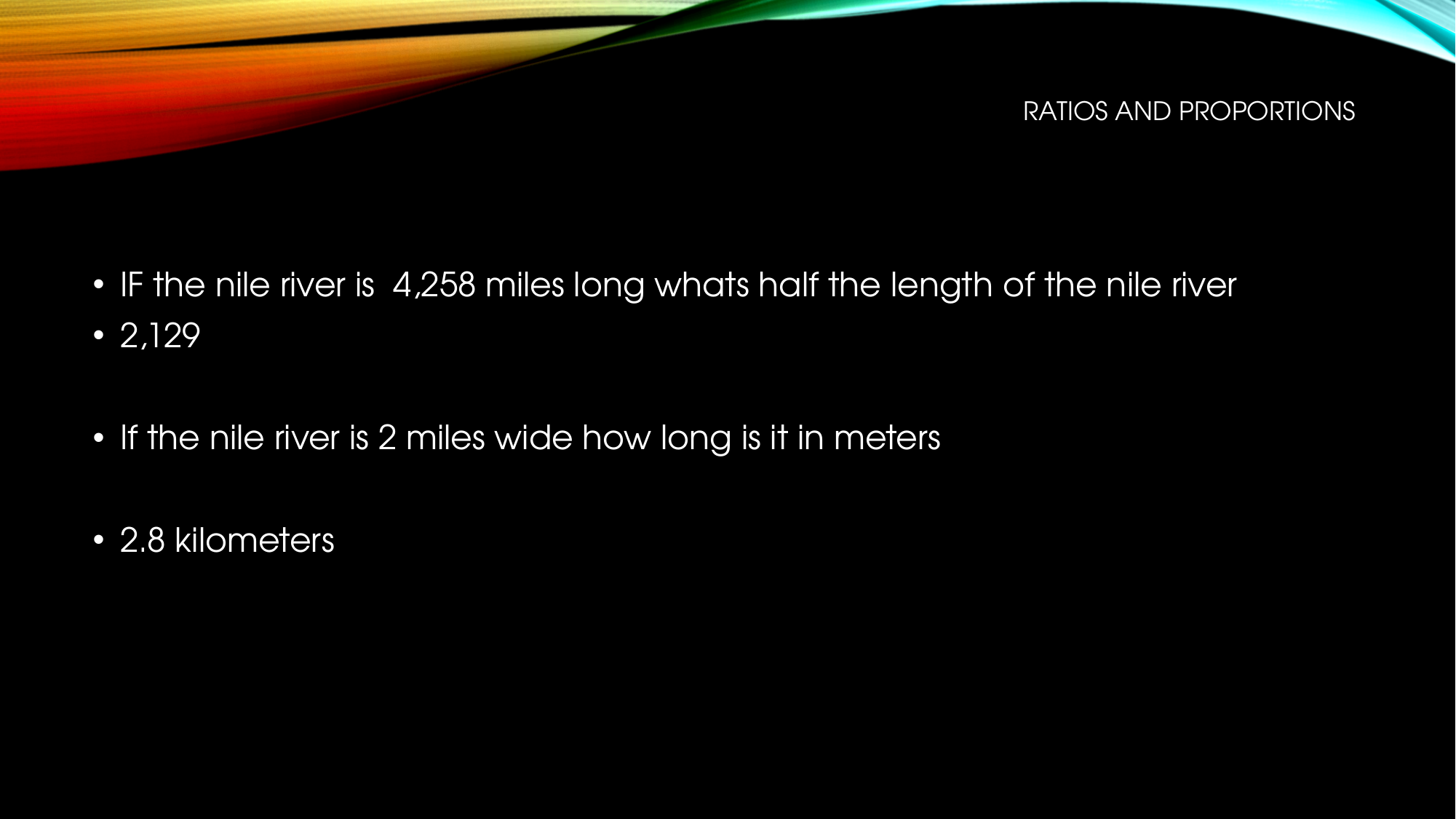

# Ratios and proportions
IF the nile river is  4,258 miles long whats half the length of the nile river
2,129

If the nile river is 2 miles wide how long is it in meters

2.8 kilometers